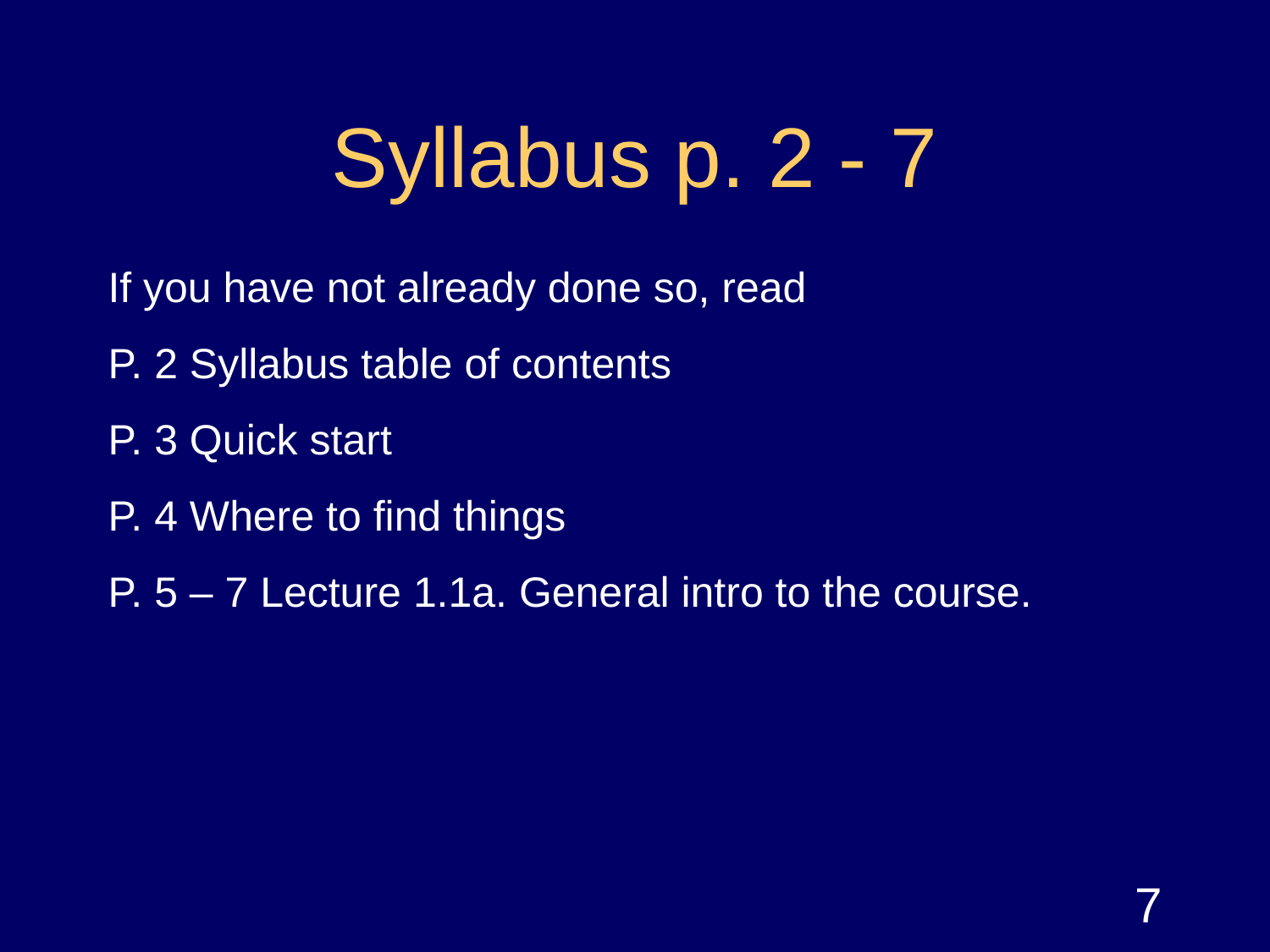

# Syllabus p. 2 - 7
If you have not already done so, read
P. 2 Syllabus table of contents
P. 3 Quick start
P. 4 Where to find things
P. 5 – 7 Lecture 1.1a. General intro to the course.

7